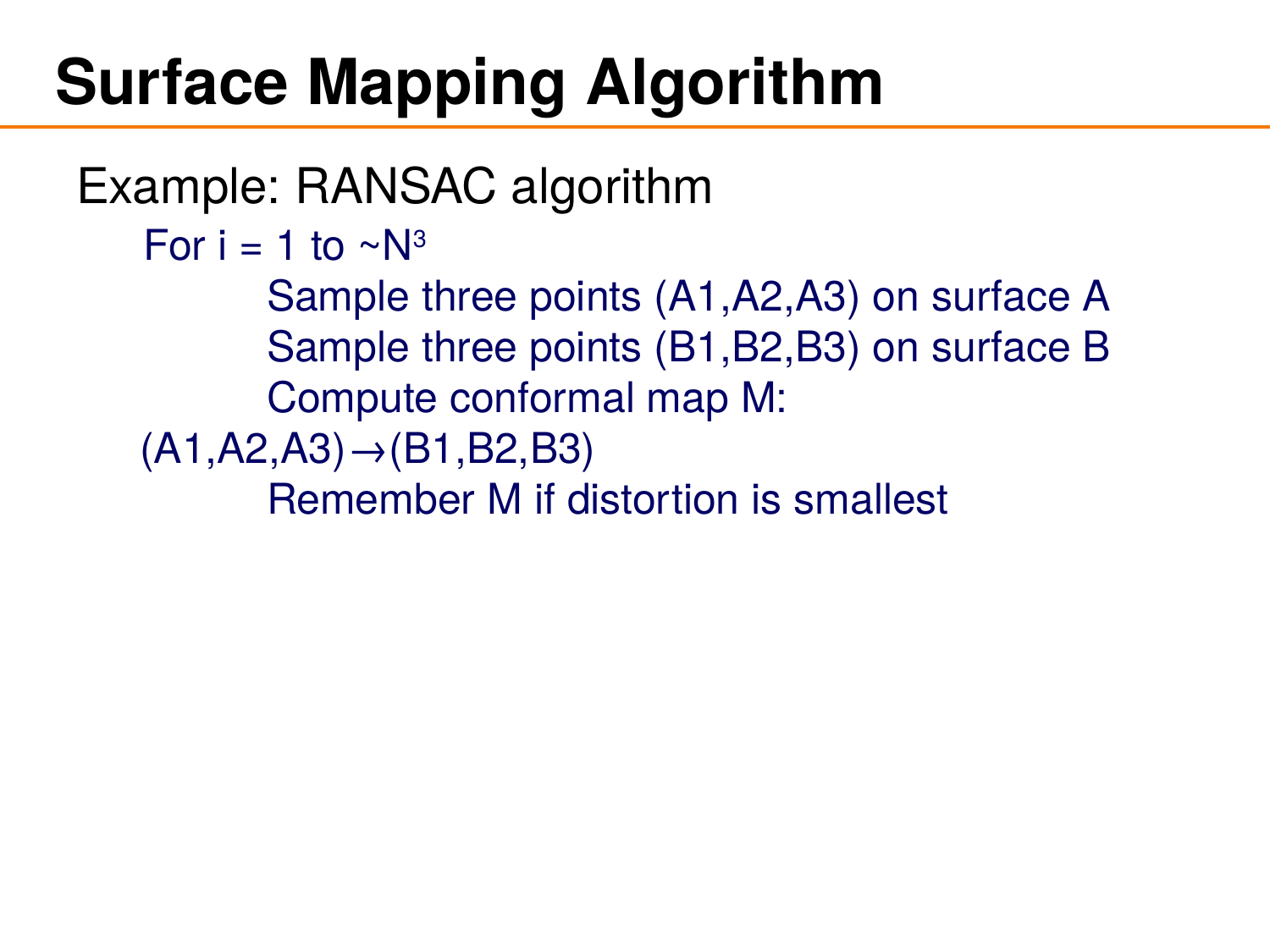

# Surface Mapping Algorithm
Example: RANSAC algorithm
   For i = 1 to ~N3
	Sample three points (A1,A2,A3) on surface A
	Sample three points (B1,B2,B3) on surface B
	Compute conformal map M: (A1,A2,A3)→(B1,B2,B3)
	Remember M if distortion is smallest